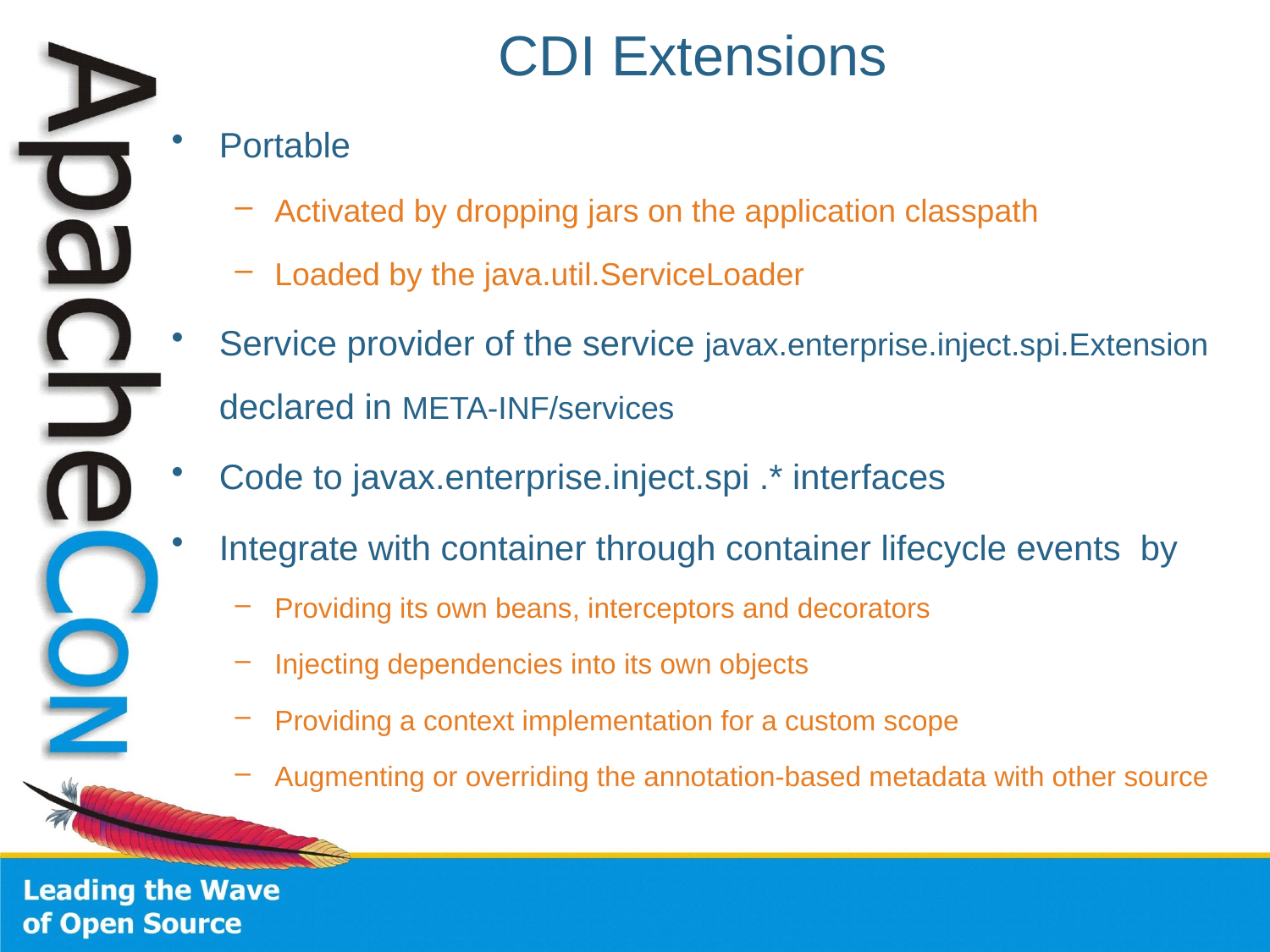

# CDI Extensions
Portable
Activated by dropping jars on the application classpath
Loaded by the java.util.ServiceLoader
Service provider of the service javax.enterprise.inject.spi.Extension declared in META-INF/services
Code to javax.enterprise.inject.spi .* interfaces
Integrate with container through container lifecycle events  by
Providing its own beans, interceptors and decorators
Injecting dependencies into its own objects
Providing a context implementation for a custom scope
Augmenting or overriding the annotation-based metadata with other source